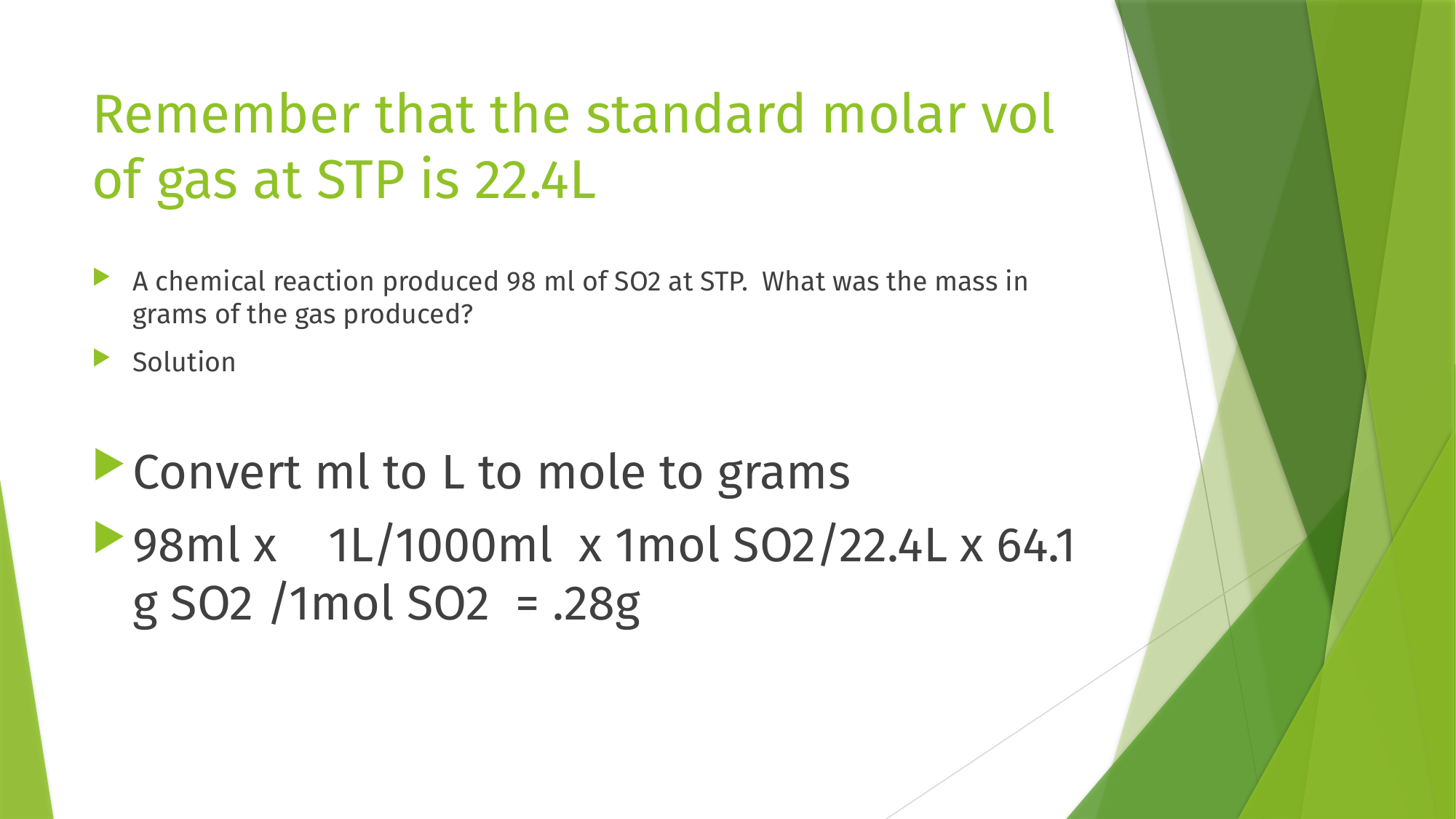

# Remember that the standard molar vol of gas at STP is 22.4L
A chemical reaction produced 98 ml of SO2 at STP.  What was the mass in grams of the gas produced?
Solution

Convert ml to L to mole to grams
98ml x    1L/1000ml  x 1mol SO2/22.4L x 64.1 g SO2 /1mol SO2  = .28g